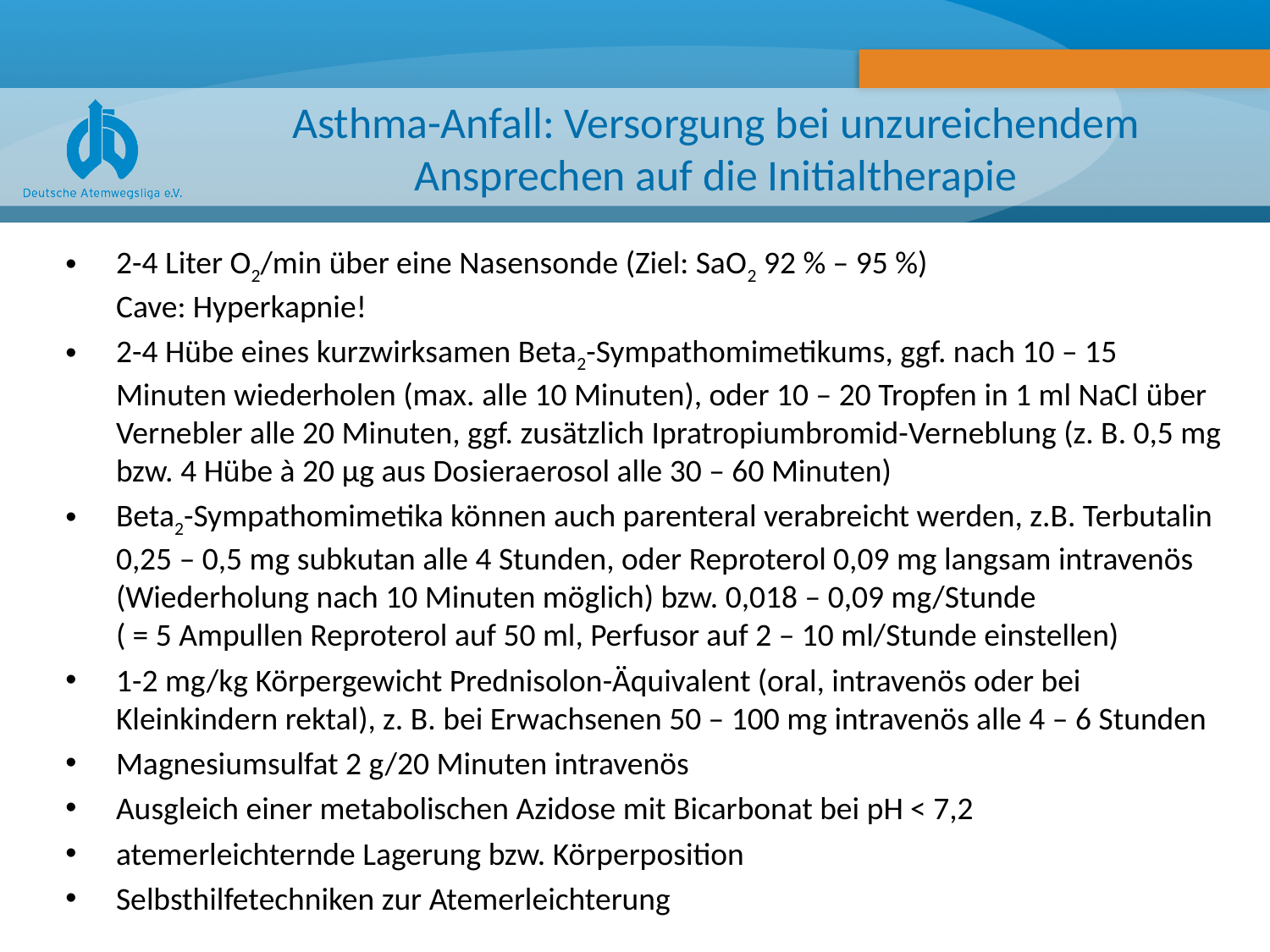

# Asthma-Anfall: Versorgung bei unzureichendem Ansprechen auf die Initialtherapie
2-4 Liter O2/min über eine Nasensonde (Ziel: SaO2 92 % – 95 %)
Cave: Hyperkapnie!
2-4 Hübe eines kurzwirksamen Beta2-Sympathomimetikums, ggf. nach 10 – 15 Minuten wiederholen (max. alle 10 Minuten), oder 10 – 20 Tropfen in 1 ml NaCl über Vernebler alle 20 Minuten, ggf. zusätzlich Ipratropiumbromid-Verneblung (z. B. 0,5 mg bzw. 4 Hübe à 20 μg aus Dosieraerosol alle 30 – 60 Minuten)
Beta2-Sympathomimetika können auch parenteral verabreicht werden, z.B. Terbutalin 0,25 – 0,5 mg subkutan alle 4 Stunden, oder Reproterol 0,09 mg langsam intravenös (Wiederholung nach 10 Minuten möglich) bzw. 0,018 – 0,09 mg/Stunde
( = 5 Ampullen Reproterol auf 50 ml, Perfusor auf 2 – 10 ml/Stunde einstellen)
1-2 mg/kg Körpergewicht Prednisolon-Äquivalent (oral, intravenös oder bei Kleinkindern rektal), z. B. bei Erwachsenen 50 – 100 mg intravenös alle 4 – 6 Stunden
Magnesiumsulfat 2 g/20 Minuten intravenös
Ausgleich einer metabolischen Azidose mit Bicarbonat bei pH < 7,2
atemerleichternde Lagerung bzw. Körperposition
Selbsthilfetechniken zur Atemerleichterung